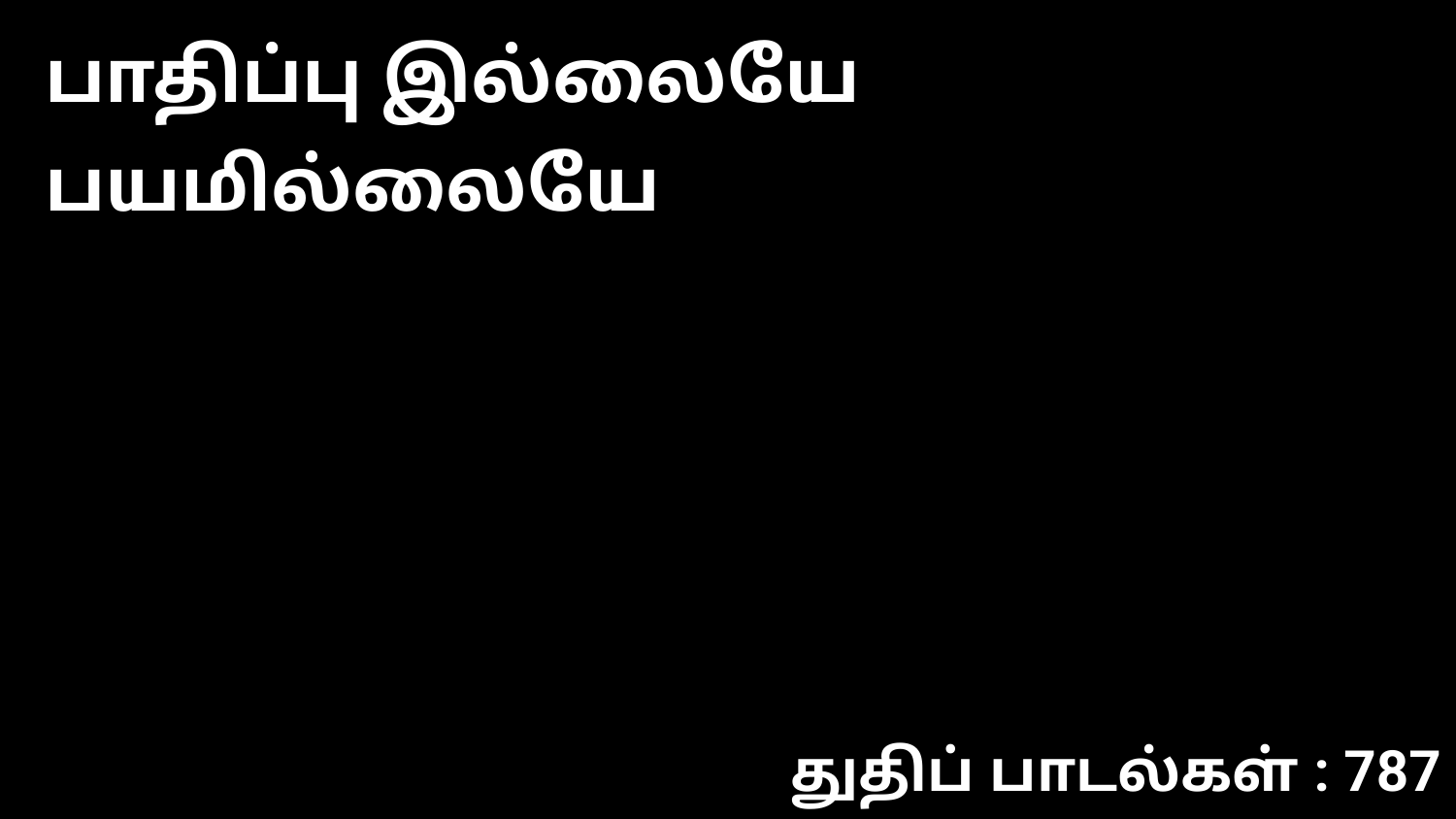

பாதிப்பு இல்லையே பயமில்லையே
துதிப் பாடல்கள் : 787